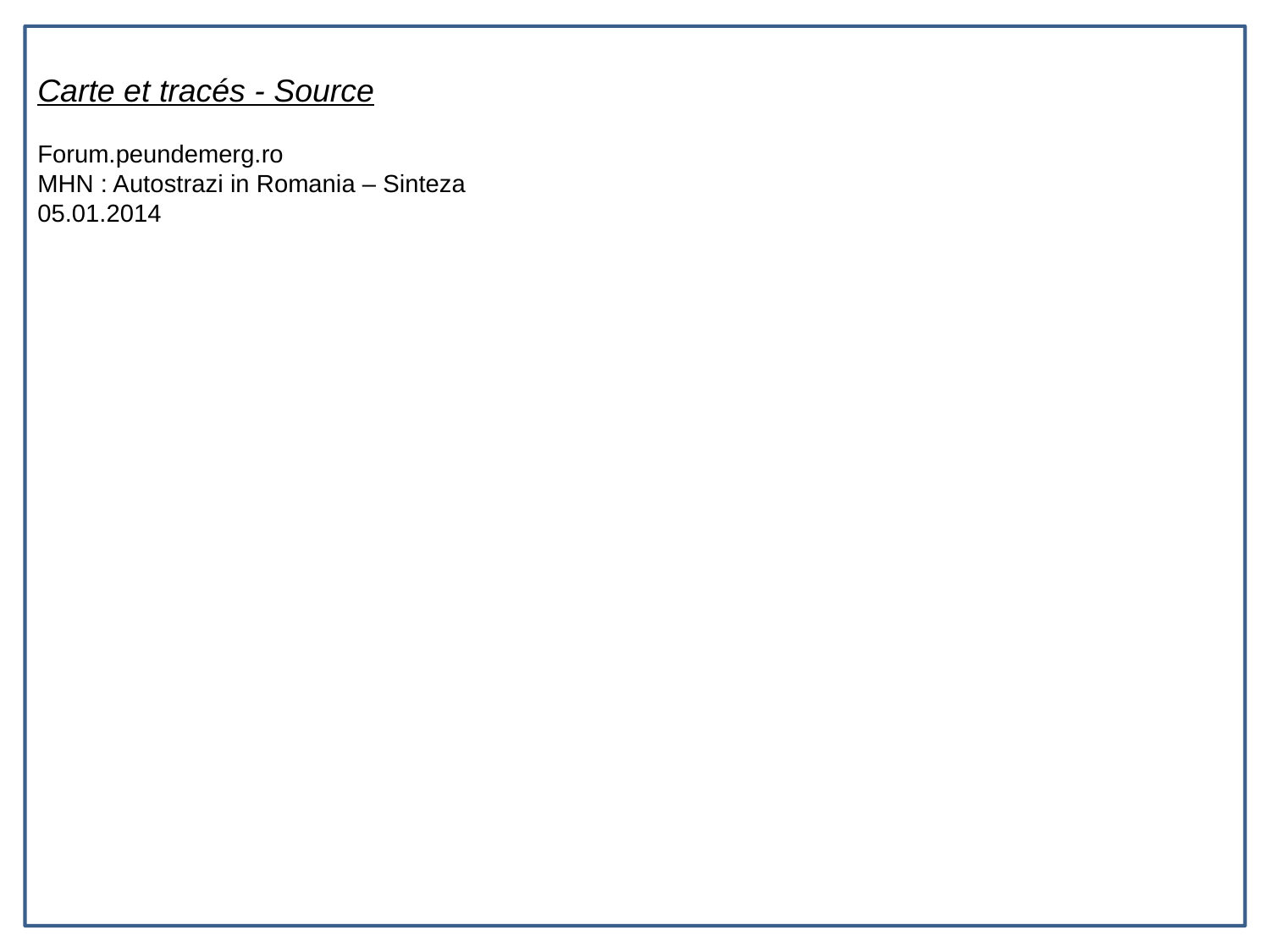

Carte et tracés - Source

Forum.peundemerg.ro
MHN : Autostrazi in Romania – Sinteza
05.01.2014